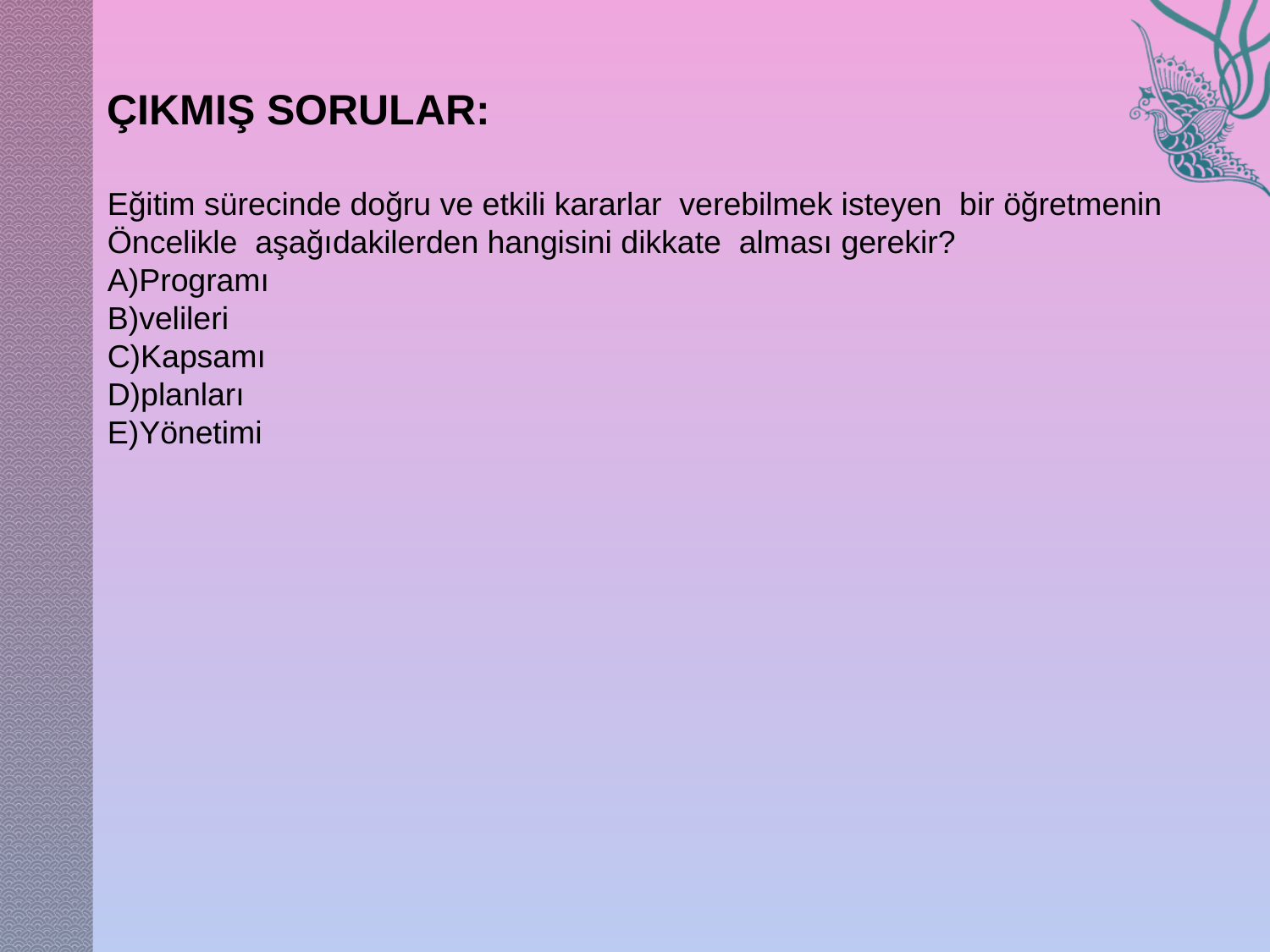

ÇIKMIŞ SORULAR:

Eğitim sürecinde doğru ve etkili kararlar  verebilmek isteyen  bir öğretmenin
Öncelikle  aşağıdakilerden hangisini dikkate  alması gerekir?
A)Programı
B)velileri
C)Kapsamı
D)planları
E)Yönetimi